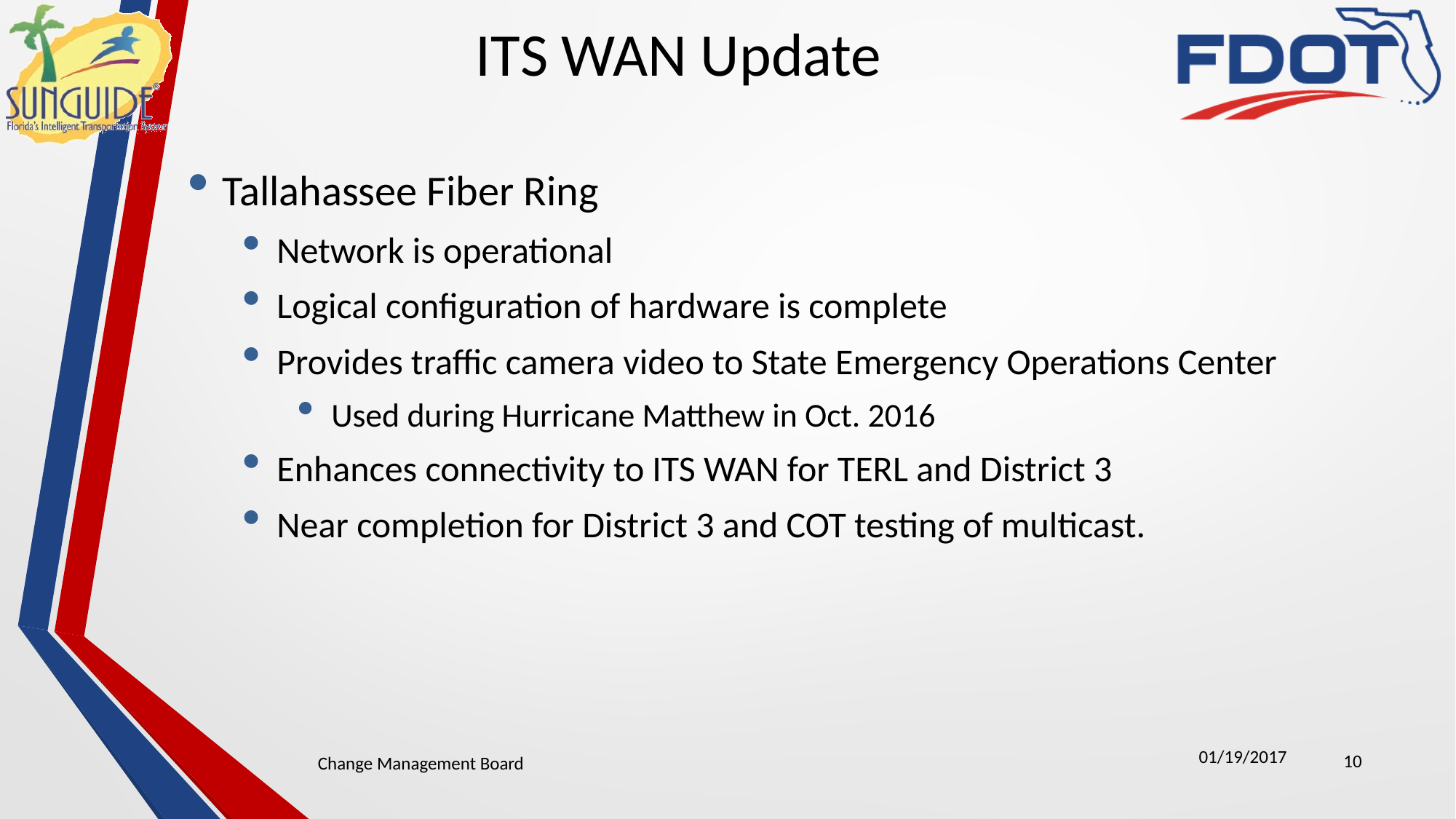

# ITS WAN Update
Tallahassee Fiber Ring
Network is operational
Logical configuration of hardware is complete
Provides traffic camera video to State Emergency Operations Center
Used during Hurricane Matthew in Oct. 2016
Enhances connectivity to ITS WAN for TERL and District 3
Near completion for District 3 and COT testing of multicast.

01/19/2017
10
Change Management Board